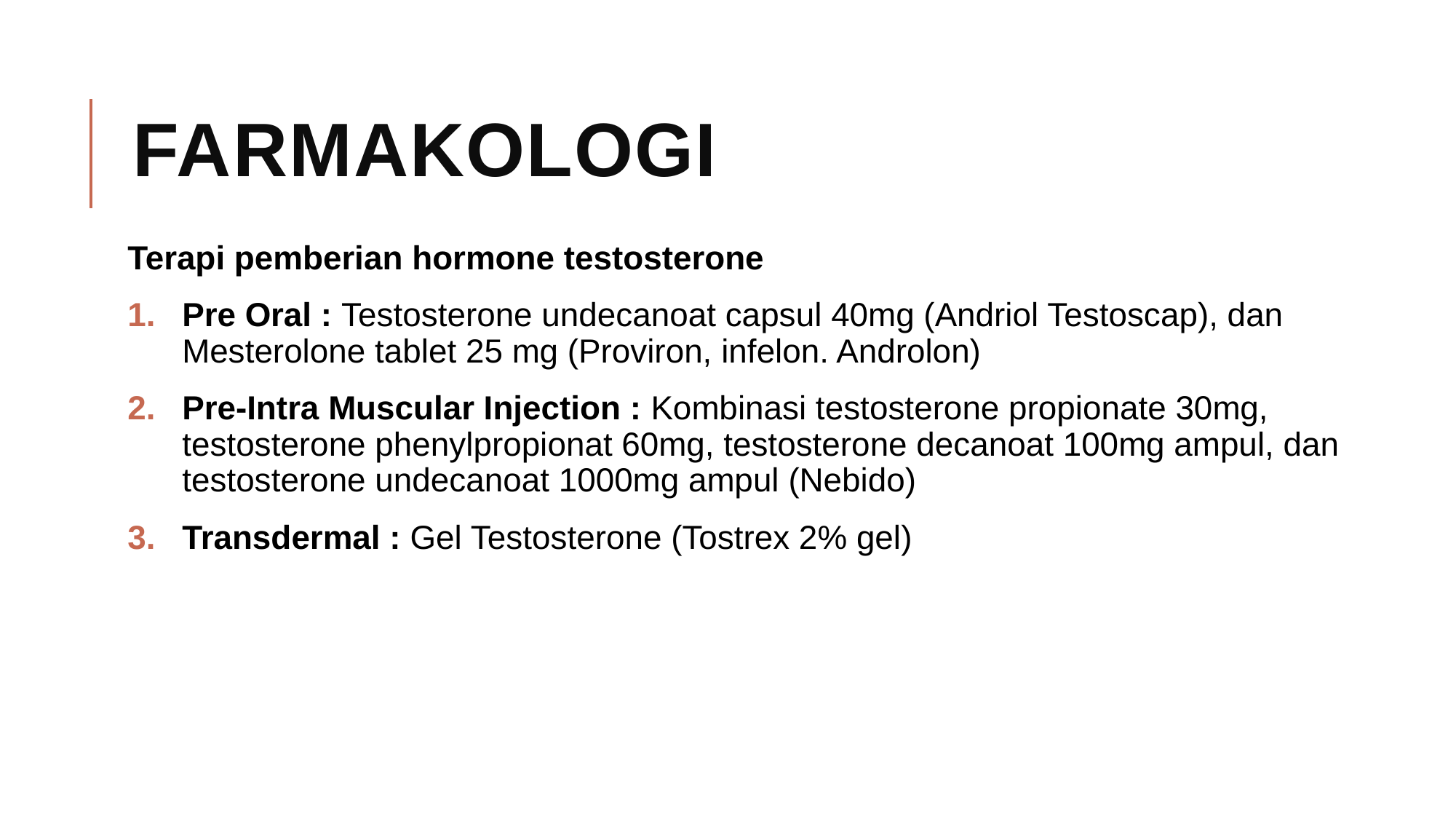

# Farmakologi
Terapi pemberian hormone testosterone
Pre Oral : Testosterone undecanoat capsul 40mg (Andriol Testoscap), dan Mesterolone tablet 25 mg (Proviron, infelon. Androlon)
Pre-Intra Muscular Injection : Kombinasi testosterone propionate 30mg, testosterone phenylpropionat 60mg, testosterone decanoat 100mg ampul, dan testosterone undecanoat 1000mg ampul (Nebido)
Transdermal : Gel Testosterone (Tostrex 2% gel)